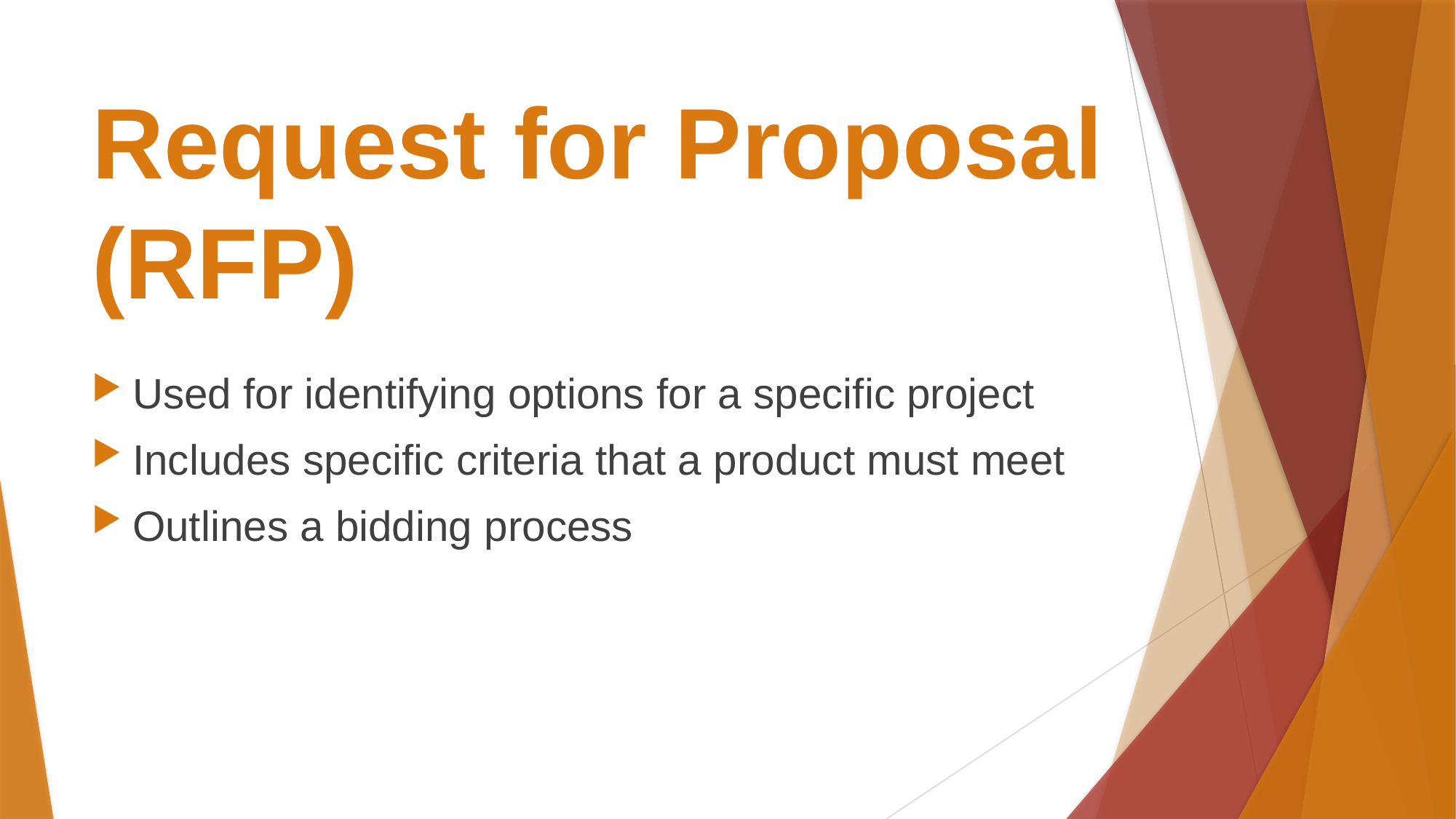

# Request for Proposal (RFP)
Used for identifying options for a specific project
Includes specific criteria that a product must meet
Outlines a bidding process